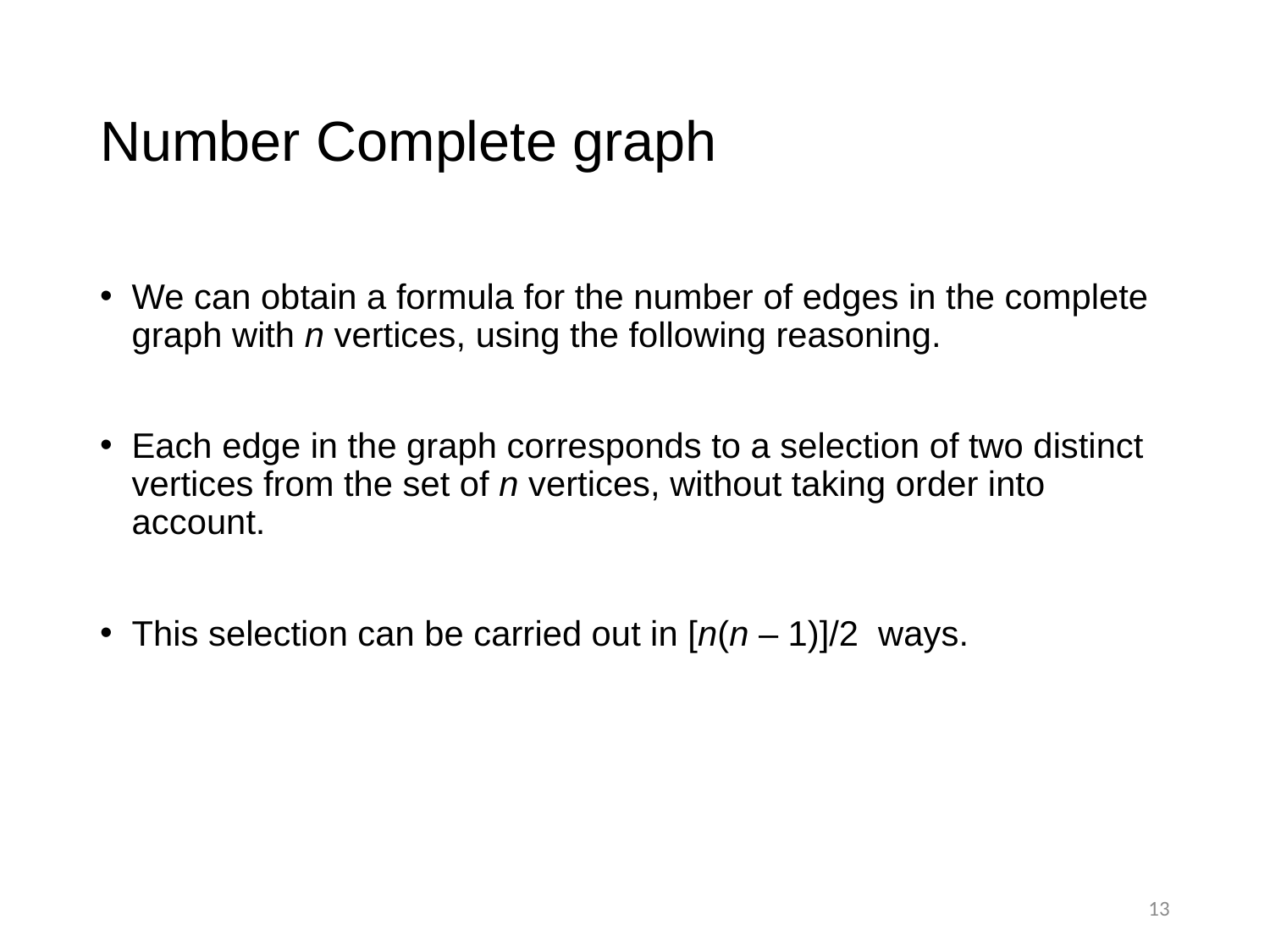

# Number Complete graph
We can obtain a formula for the number of edges in the complete graph with n vertices, using the following reasoning.

Each edge in the graph corresponds to a selection of two distinct vertices from the set of n vertices, without taking order into account.

This selection can be carried out in [n(n – 1)]/2  ways.
13